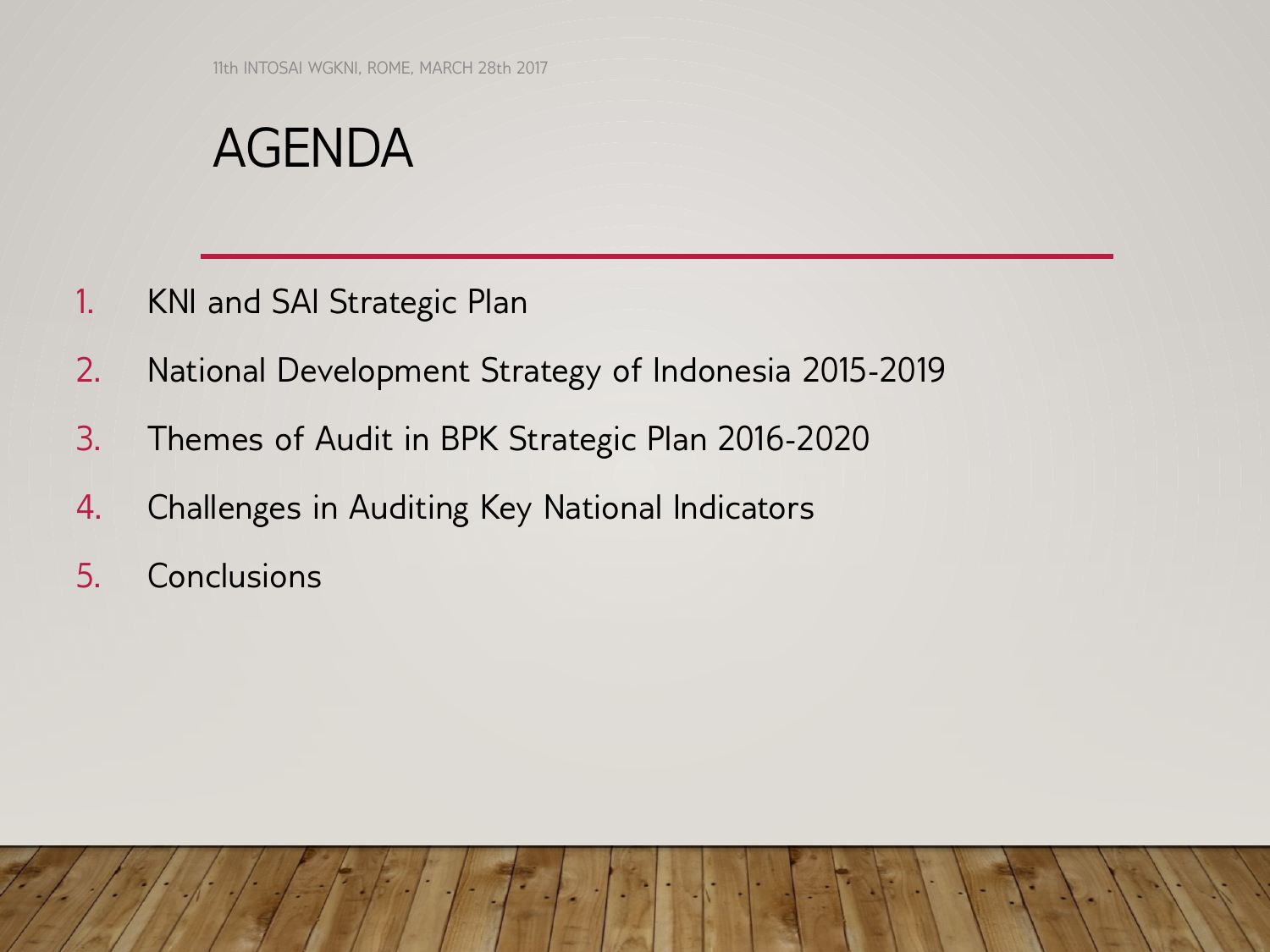

11th INTOSAI WGKNI, ROME, MARCH 28th 2017
# Agenda
KNI and SAI Strategic Plan
National Development Strategy of Indonesia 2015-2019
Themes of Audit in BPK Strategic Plan 2016-2020
Challenges in Auditing Key National Indicators
Conclusions